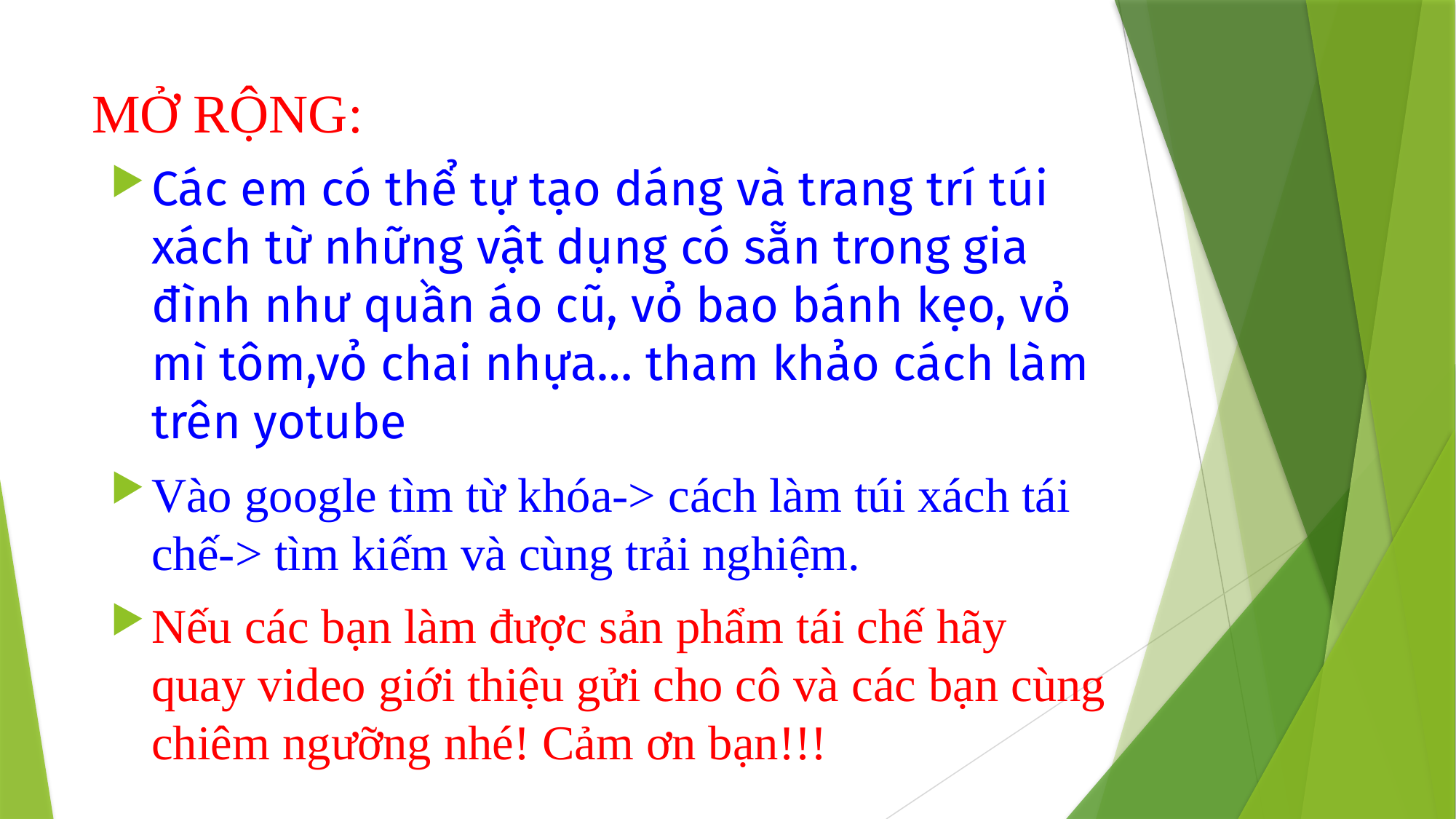

# MỞ RỘNG:
Các em có thể tự tạo dáng và trang trí túi xách từ những vật dụng có sẵn trong gia đình như quần áo cũ, vỏ bao bánh kẹo, vỏ mì tôm,vỏ chai nhựa… tham khảo cách làm trên yotube
Vào google tìm từ khóa-> cách làm túi xách tái chế-> tìm kiếm và cùng trải nghiệm.
Nếu các bạn làm được sản phẩm tái chế hãy quay video giới thiệu gửi cho cô và các bạn cùng chiêm ngưỡng nhé! Cảm ơn bạn!!!